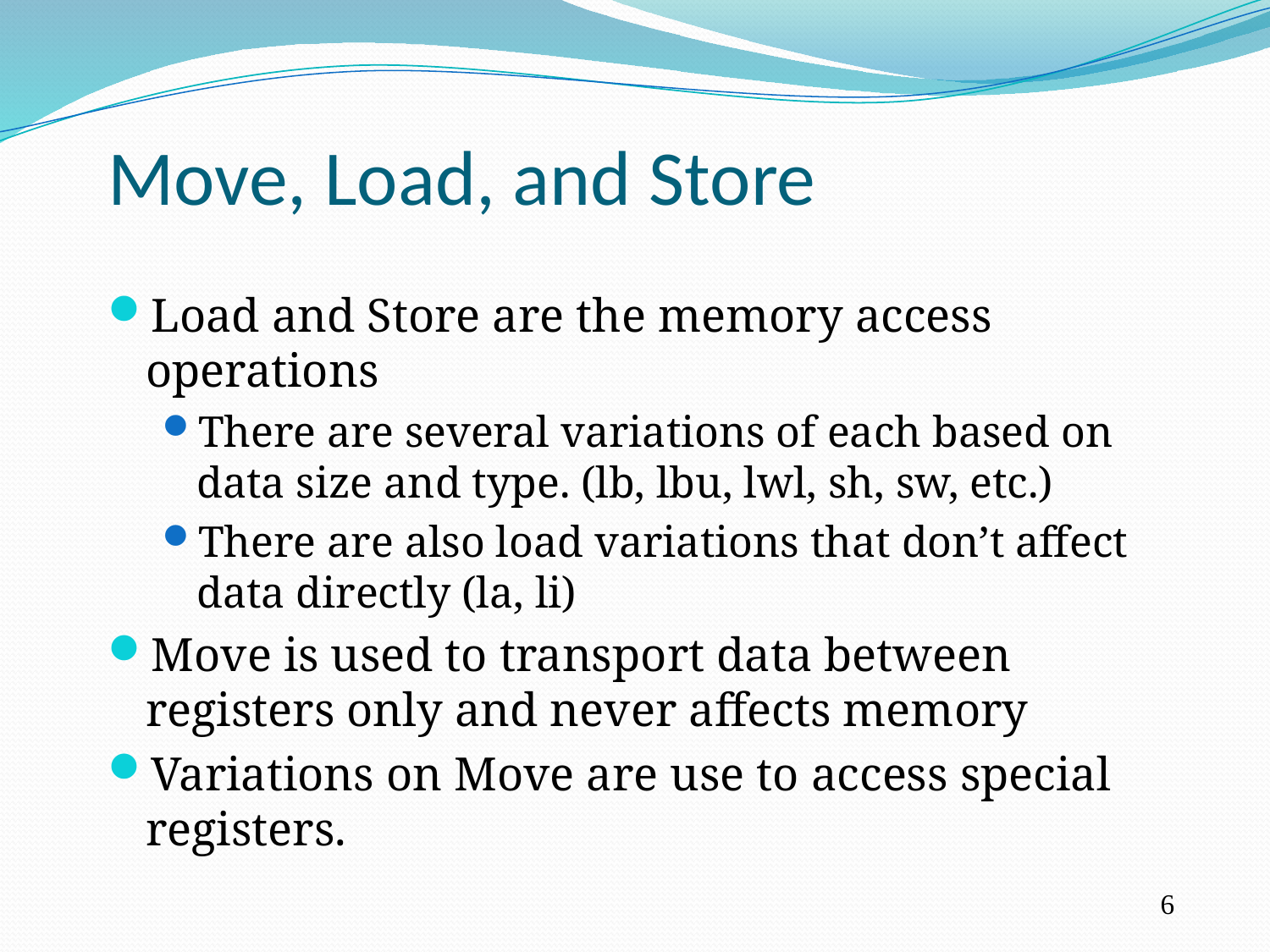

Move, Load, and Store
Load and Store are the memory access operations
There are several variations of each based on data size and type. (lb, lbu, lwl, sh, sw, etc.)
There are also load variations that don’t affect data directly (la, li)
Move is used to transport data between registers only and never affects memory
Variations on Move are use to access special registers.
6